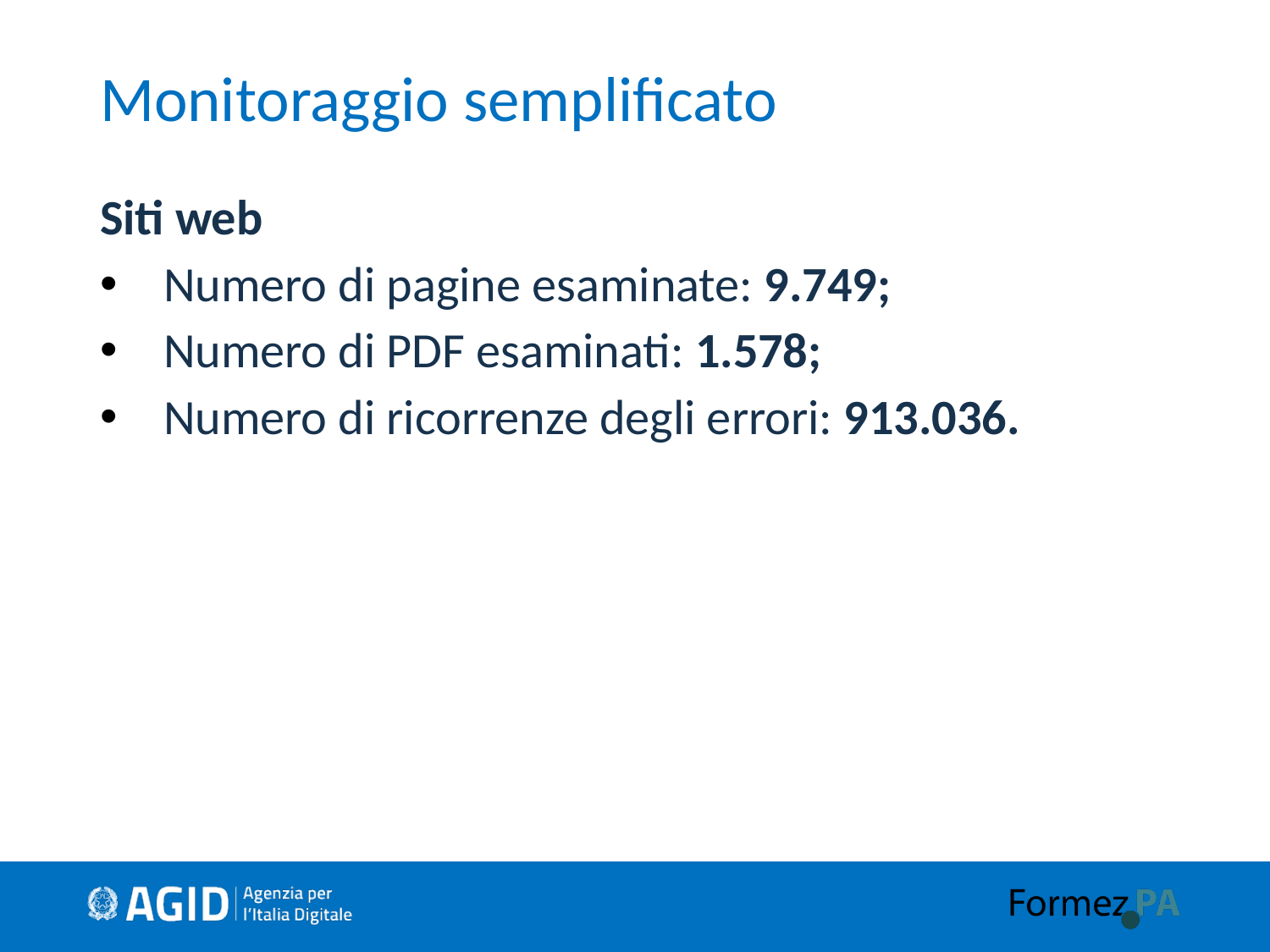

# Monitoraggio semplificato
Siti web
Numero di pagine esaminate: 9.749;
Numero di PDF esaminati: 1.578;
Numero di ricorrenze degli errori: 913.036.